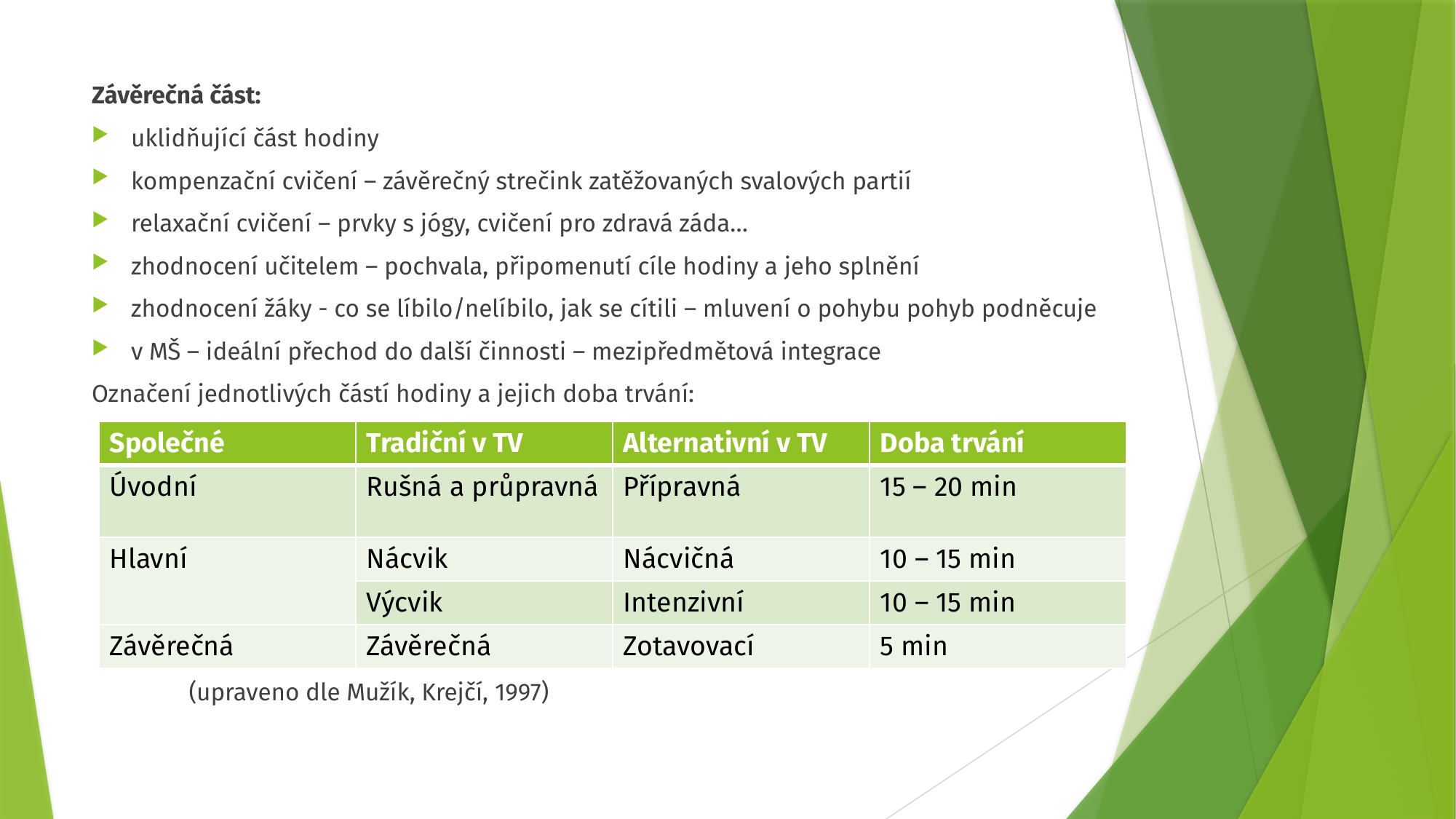

Závěrečná část:
uklidňující část hodiny
kompenzační cvičení – závěrečný strečink zatěžovaných svalových partií
relaxační cvičení – prvky s jógy, cvičení pro zdravá záda…
zhodnocení učitelem – pochvala, připomenutí cíle hodiny a jeho splnění
zhodnocení žáky - co se líbilo/nelíbilo, jak se cítili – mluvení o pohybu pohyb podněcuje
v MŠ – ideální přechod do další činnosti – mezipředmětová integrace
Označení jednotlivých částí hodiny a jejich doba trvání:

												(upraveno dle Mužík, Krejčí, 1997)

| Společné | Tradiční v TV | Alternativní v TV | Doba trvání |
| --- | --- | --- | --- |
| Úvodní | Rušná a průpravná | Přípravná | 15 – 20 min |
| Hlavní | Nácvik | Nácvičná | 10 – 15 min |
|  | Výcvik | Intenzivní | 10 – 15 min |
| Závěrečná | Závěrečná | Zotavovací | 5 min |